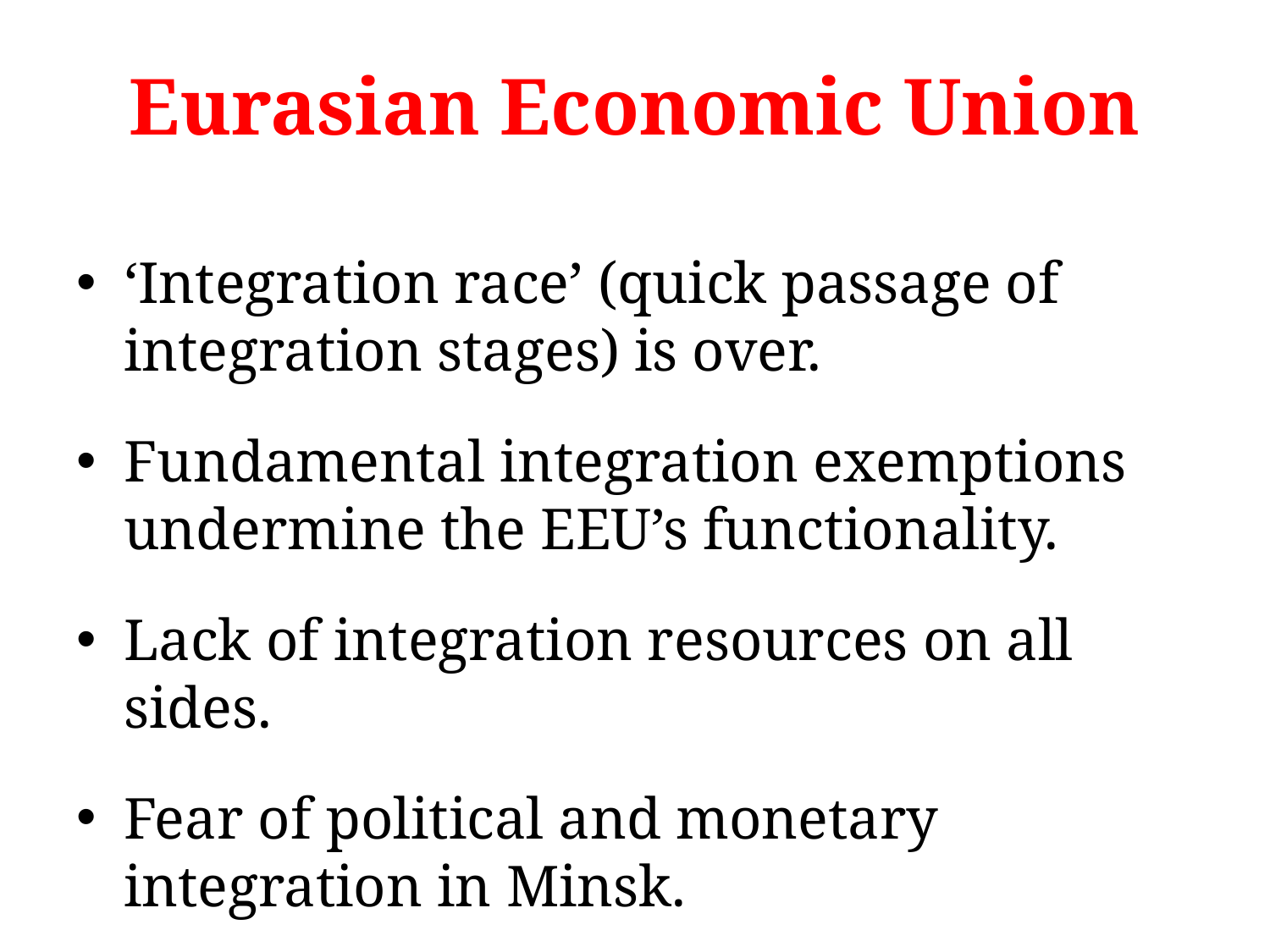

# Eurasian Economic Union
‘Integration race’ (quick passage of integration stages) is over.
Fundamental integration exemptions undermine the EEU’s functionality.
Lack of integration resources on all sides.
Fear of political and monetary integration in Minsk.